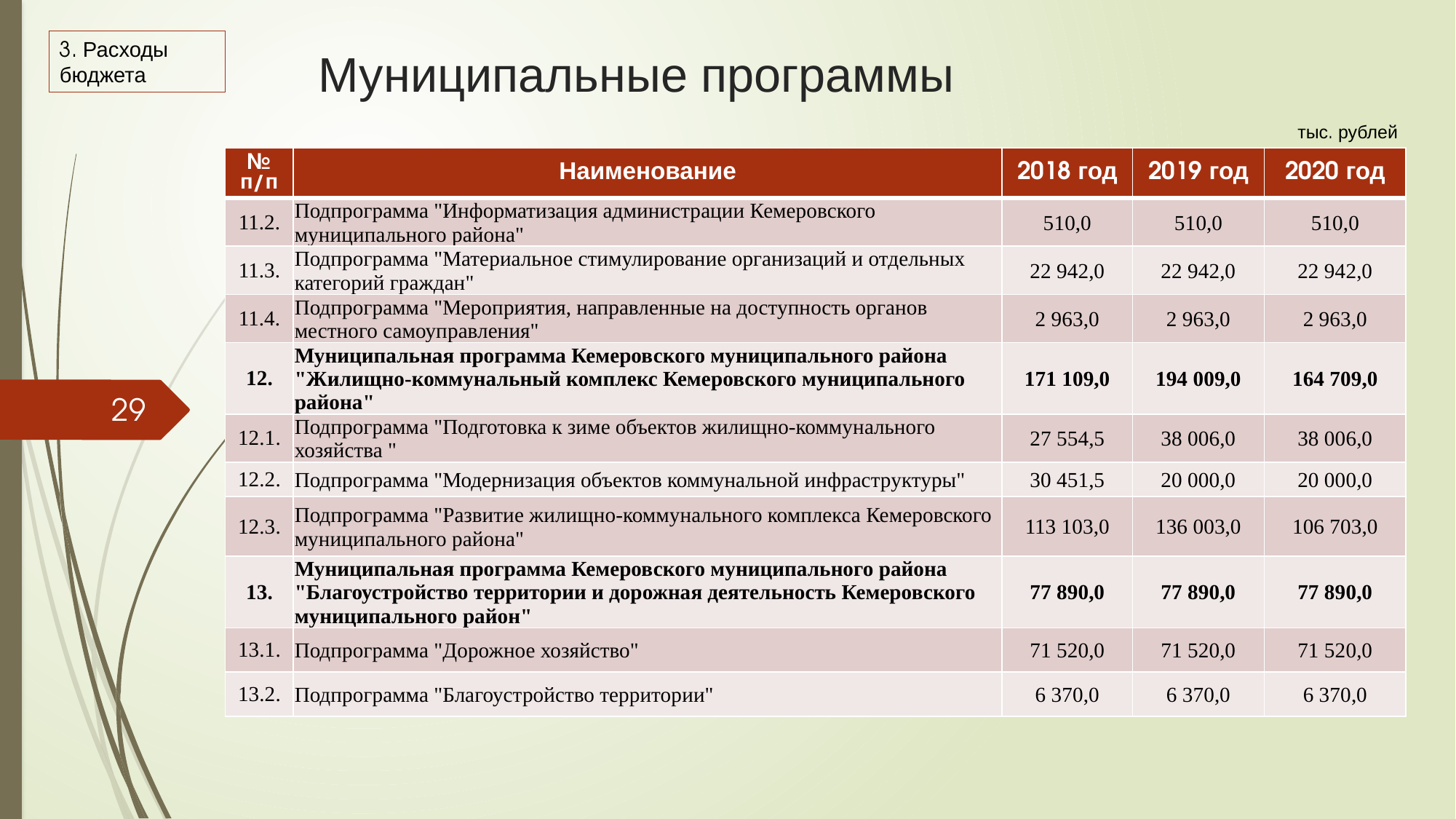

# Муниципальные программы
3. Расходы бюджета
тыс. рублей
| № п/п | Наименование | 2018 год | 2019 год | 2020 год |
| --- | --- | --- | --- | --- |
| 11.2. | Подпрограмма "Информатизация администрации Кемеровского муниципального района" | 510,0 | 510,0 | 510,0 |
| 11.3. | Подпрограмма "Материальное стимулирование организаций и отдельных категорий граждан" | 22 942,0 | 22 942,0 | 22 942,0 |
| 11.4. | Подпрограмма "Мероприятия, направленные на доступность органов местного самоуправления" | 2 963,0 | 2 963,0 | 2 963,0 |
| 12. | Муниципальная программа Кемеровского муниципального района "Жилищно-коммунальный комплекс Кемеровского муниципального района" | 171 109,0 | 194 009,0 | 164 709,0 |
| 12.1. | Подпрограмма "Подготовка к зиме объектов жилищно-коммунального хозяйства " | 27 554,5 | 38 006,0 | 38 006,0 |
| 12.2. | Подпрограмма "Модернизация объектов коммунальной инфраструктуры" | 30 451,5 | 20 000,0 | 20 000,0 |
| 12.3. | Подпрограмма "Развитие жилищно-коммунального комплекса Кемеровского муниципального района" | 113 103,0 | 136 003,0 | 106 703,0 |
| 13. | Муниципальная программа Кемеровского муниципального района "Благоустройство территории и дорожная деятельность Кемеровского муниципального район" | 77 890,0 | 77 890,0 | 77 890,0 |
| 13.1. | Подпрограмма "Дорожное хозяйство" | 71 520,0 | 71 520,0 | 71 520,0 |
| 13.2. | Подпрограмма "Благоустройство территории" | 6 370,0 | 6 370,0 | 6 370,0 |
29